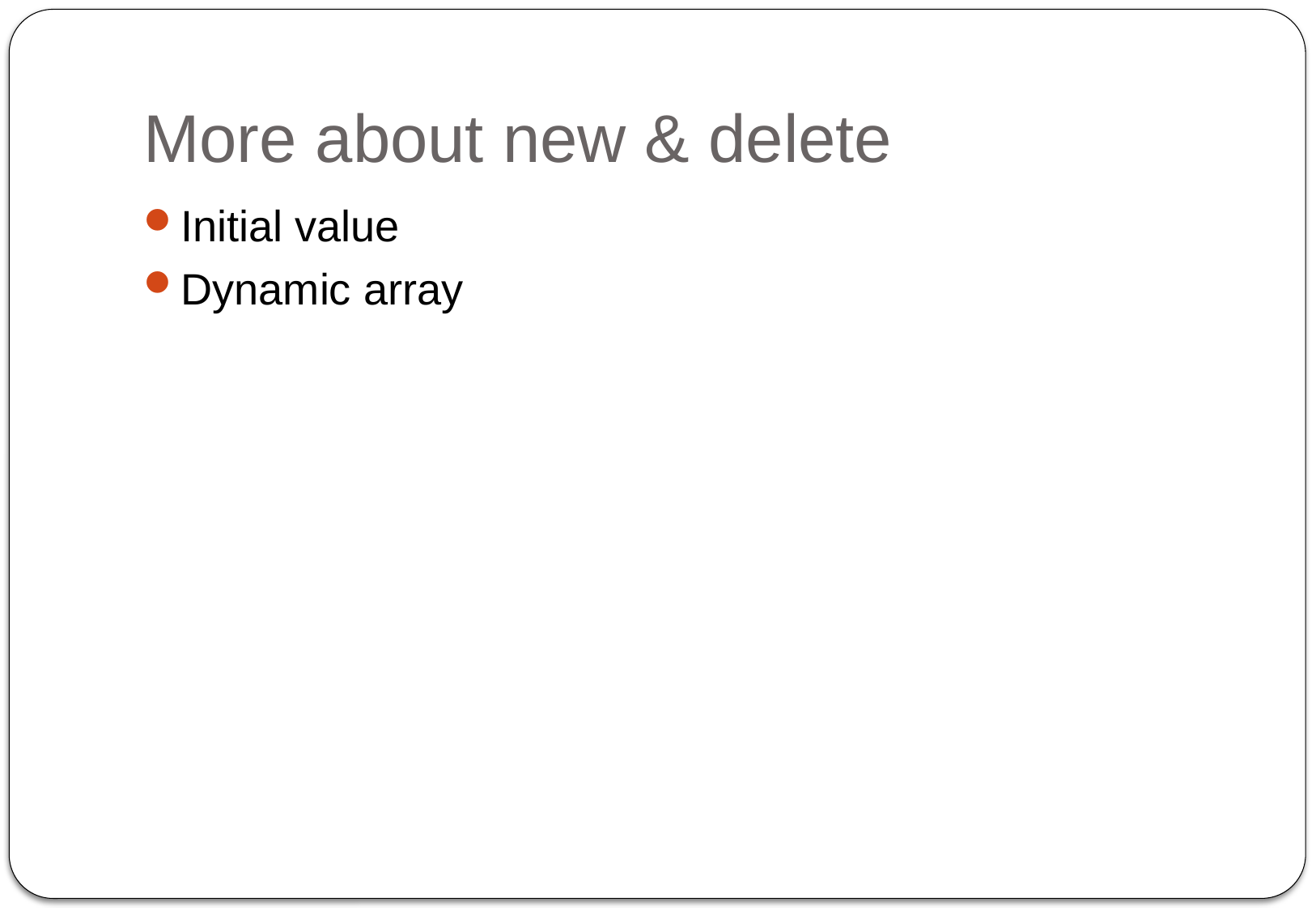

# More about new & delete
Initial value
Dynamic array